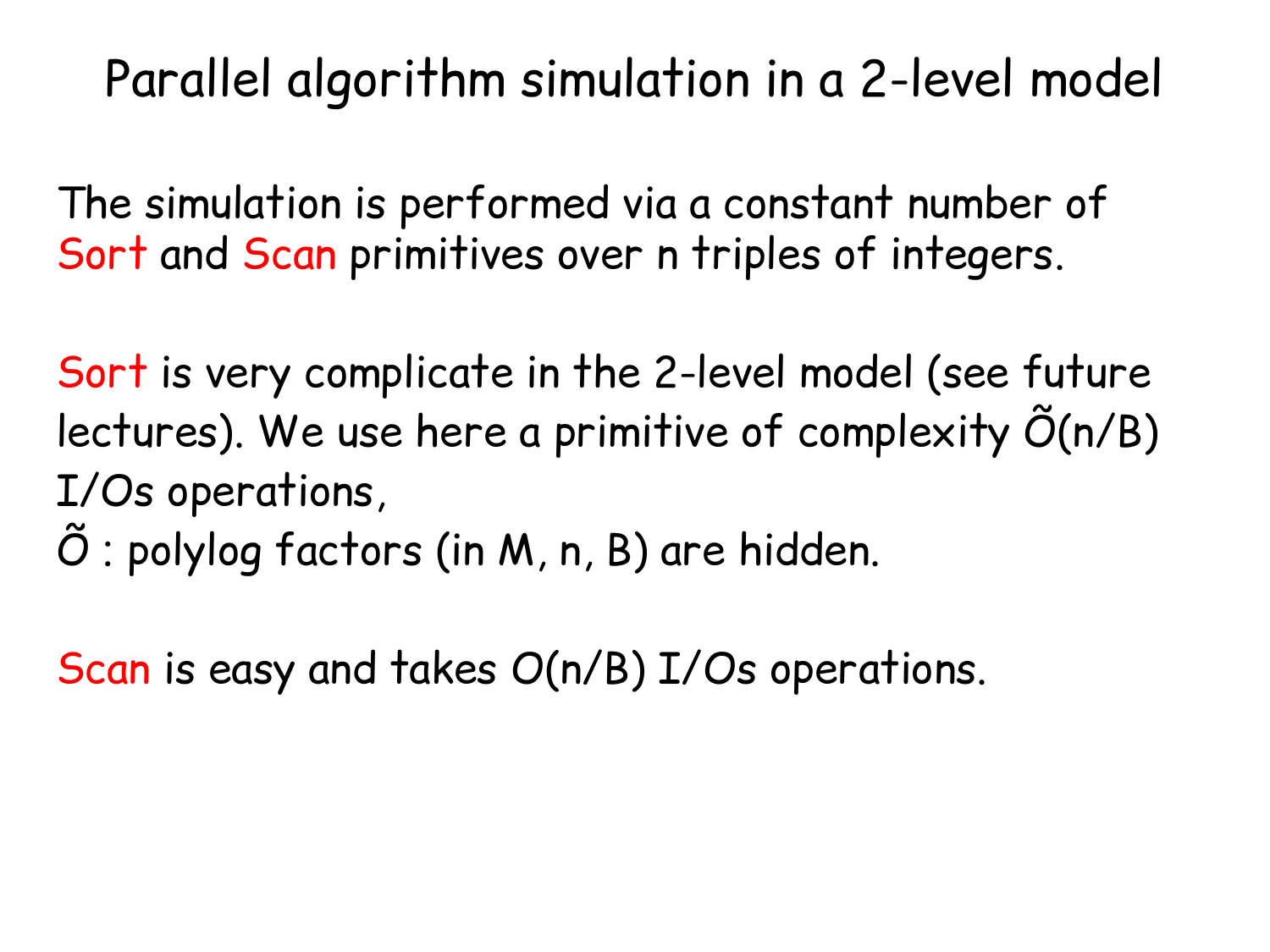

# Parallel algorithm simulation in a 2-level model
The simulation is performed via a constant number of Sort and Scan primitives over n triples of integers.

Sort is very complicate in the 2-level model (see future
lectures). We use here a primitive of complexity Õ(n/B)
I/Os operations,
Õ : polylog factors (in M, n, B) are hidden.

Scan is easy and takes O(n/B) I/Os operations.